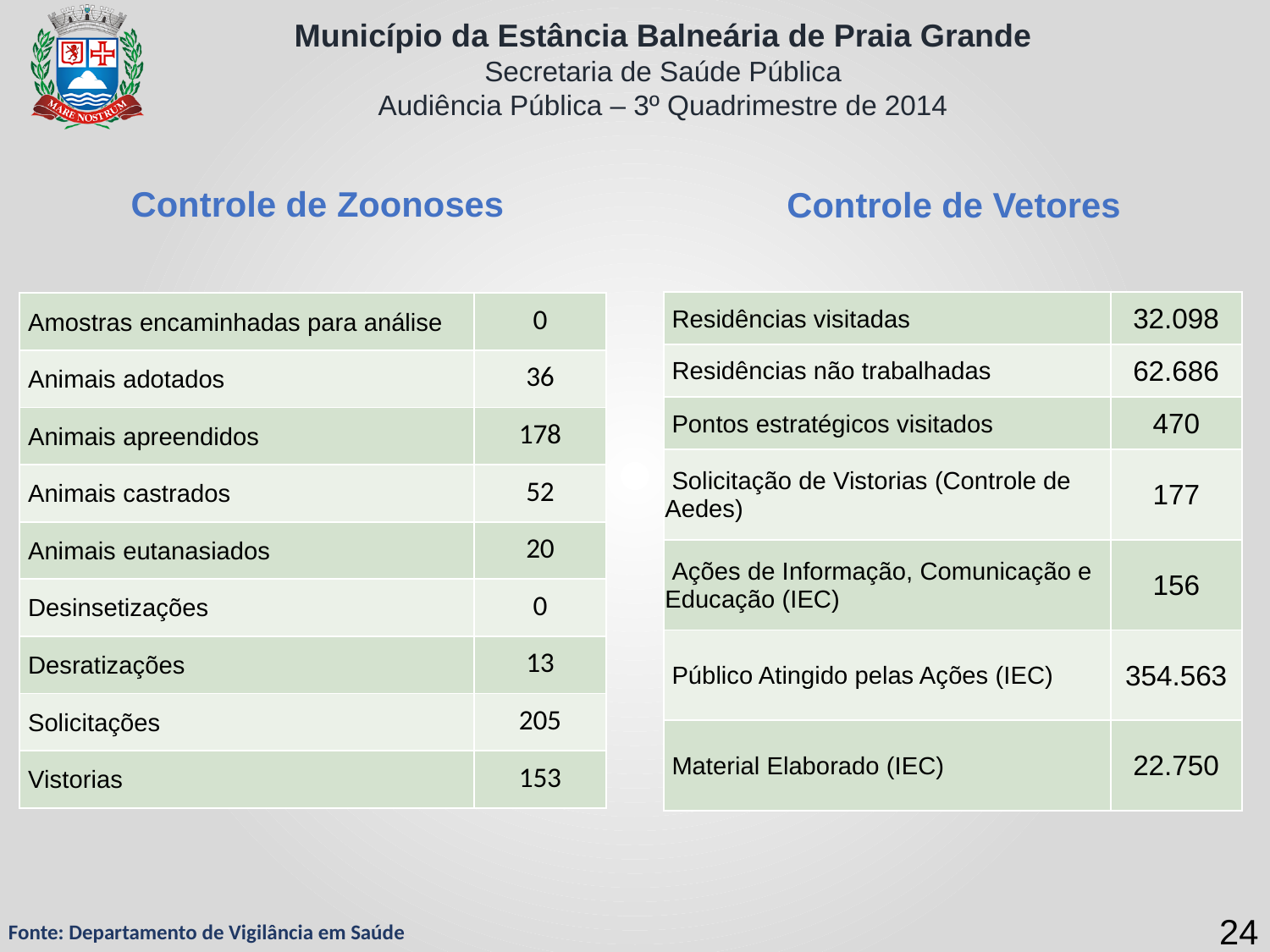

Controle de Zoonoses
Controle de Vetores
| Residências visitadas | 32.098 |
| --- | --- |
| Residências não trabalhadas | 62.686 |
| Pontos estratégicos visitados | 470 |
| Solicitação de Vistorias (Controle de Aedes) | 177 |
| Ações de Informação, Comunicação e Educação (IEC) | 156 |
| Público Atingido pelas Ações (IEC) | 354.563 |
| Material Elaborado (IEC) | 22.750 |
| Amostras encaminhadas para análise | 0 |
| --- | --- |
| Animais adotados | 36 |
| Animais apreendidos | 178 |
| Animais castrados | 52 |
| Animais eutanasiados | 20 |
| Desinsetizações | 0 |
| Desratizações | 13 |
| Solicitações | 205 |
| Vistorias | 153 |
24
Fonte: Departamento de Vigilância em Saúde